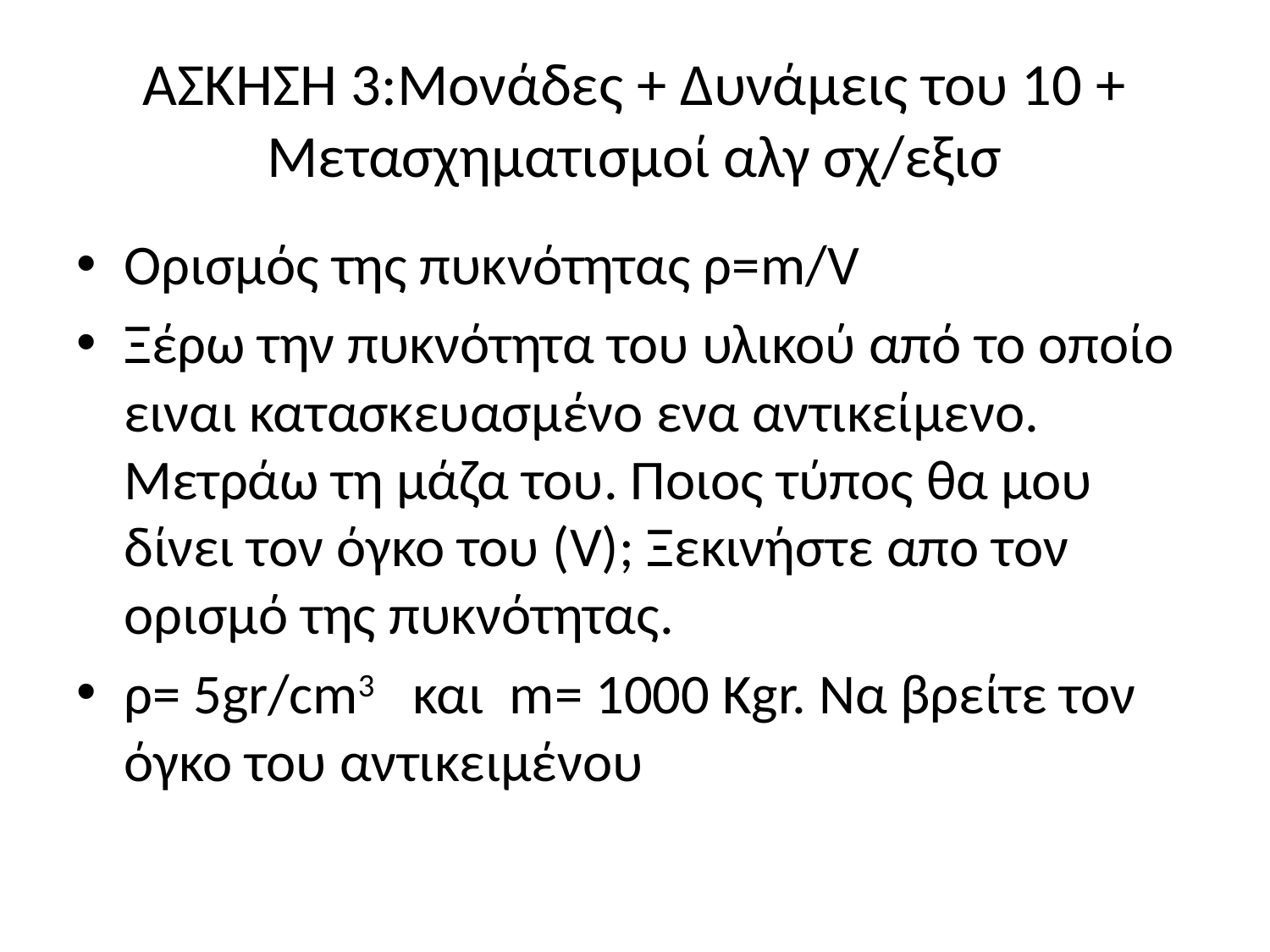

# ΑΣΚΗΣΗ 3:Μονάδες + Δυνάμεις του 10 + Μετασχηματισμοί αλγ σχ/εξισ
Ορισμός της πυκνότητας ρ=m/V
Ξέρω την πυκνότητα του υλικού από το οποίο ειναι κατασκευασμένο ενα αντικείμενο. Μετράω τη μάζα του. Ποιος τύπος θα μου δίνει τον όγκο του (V); Ξεκινήστε απο τον ορισμό της πυκνότητας.
ρ= 5gr/cm3   και  m= 1000 Kgr. Να βρείτε τον όγκο του αντικειμένου